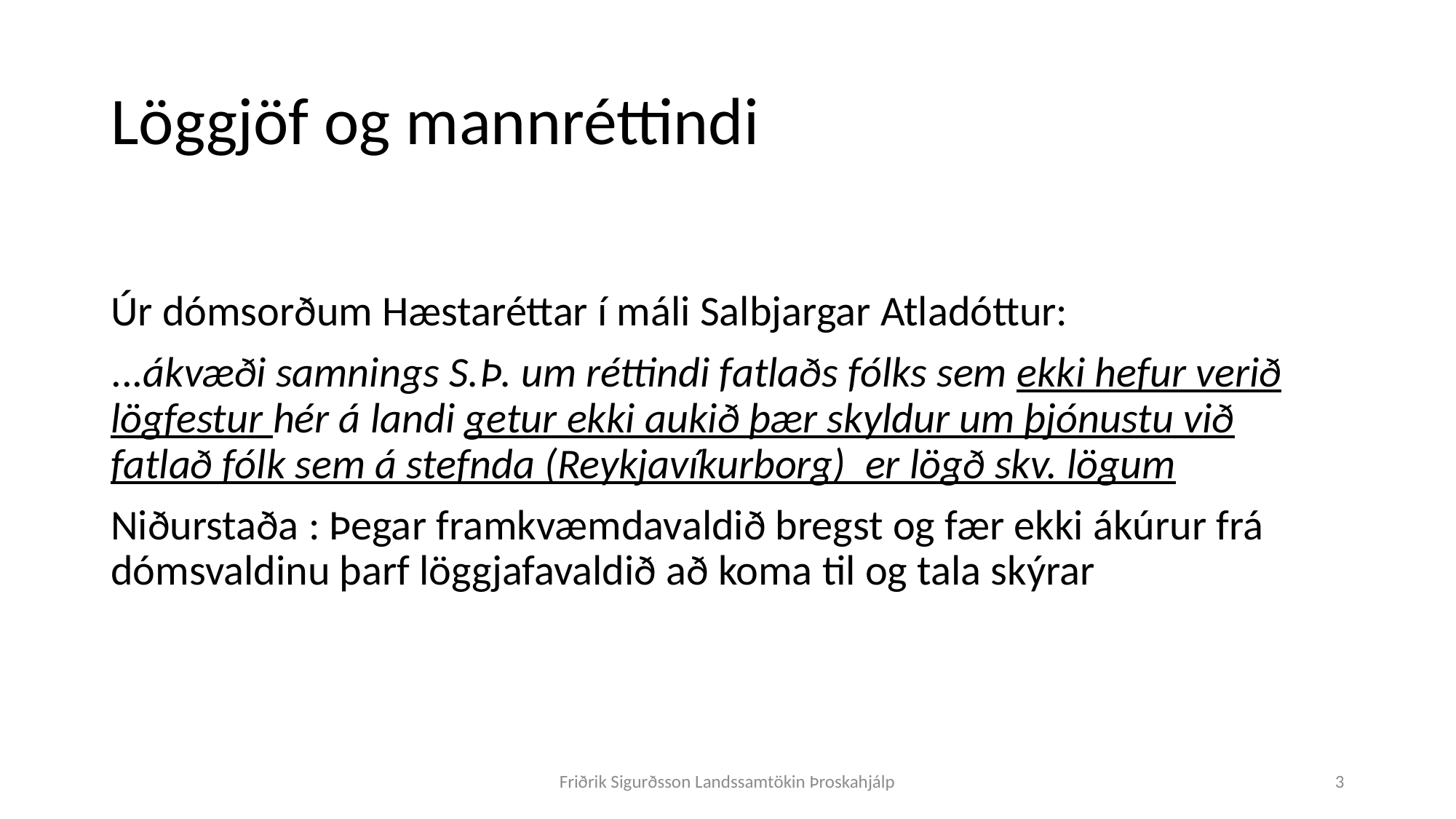

# Löggjöf og mannréttindi

Úr dómsorðum Hæstaréttar í máli Salbjargar Atladóttur:
...ákvæði samnings S.Þ. um réttindi fatlaðs fólks sem ekki hefur verið lögfestur hér á landi getur ekki aukið þær skyldur um þjónustu við fatlað fólk sem á stefnda (Reykjavíkurborg)  er lögð skv. lögum
Niðurstaða : Þegar framkvæmdavaldið bregst og fær ekki ákúrur frá dómsvaldinu þarf löggjafavaldið að koma til og tala skýrar

Friðrik Sigurðsson Landssamtökin Þroskahjálp
3